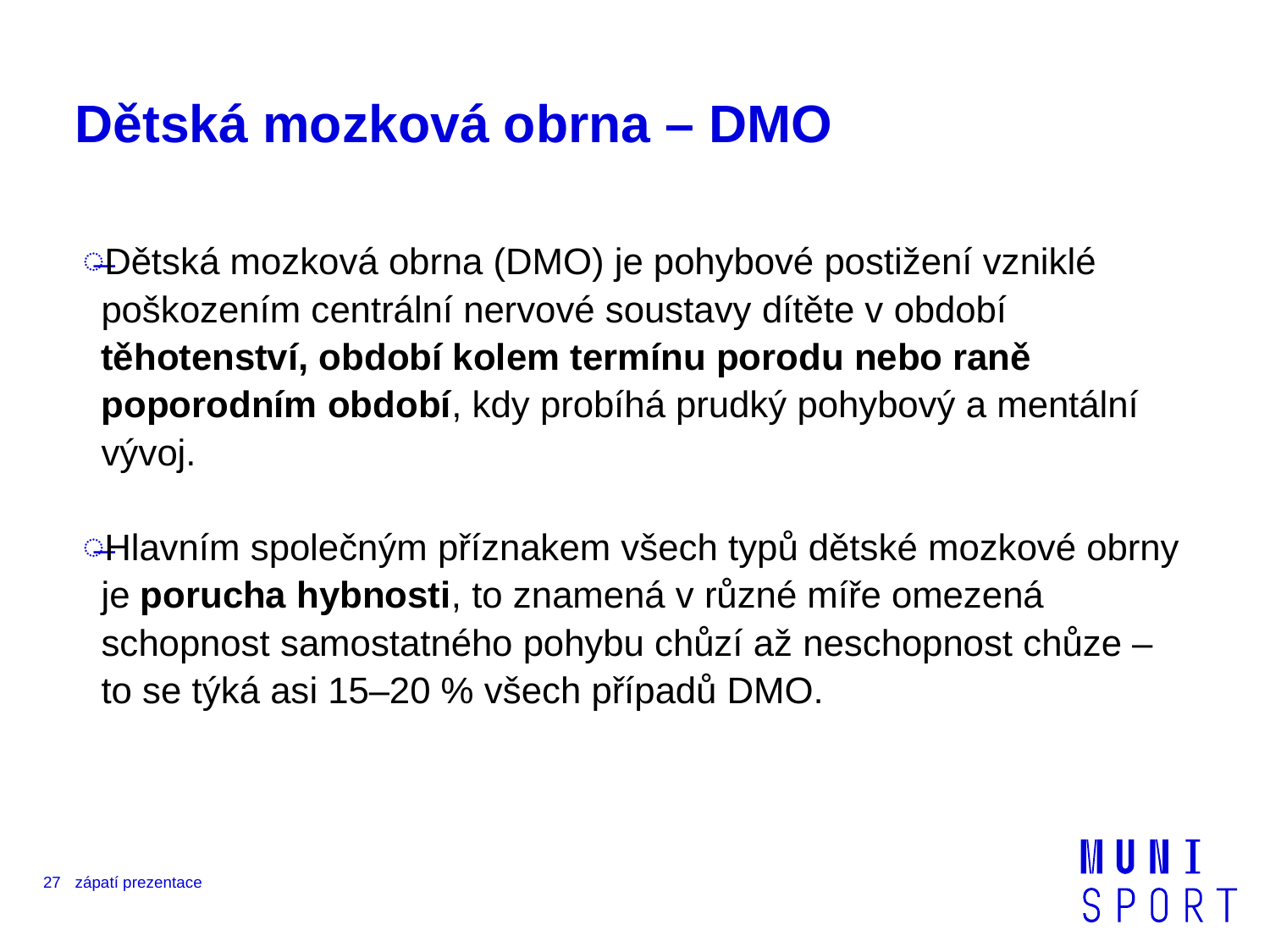

# Dětská mozková obrna – DMO
Dětská mozková obrna (DMO) je pohybové postižení vzniklé poškozením centrální nervové soustavy dítěte v období těhotenství, období kolem termínu porodu nebo raně poporodním období, kdy probíhá prudký pohybový a mentální vývoj.

Hlavním společným příznakem všech typů dětské mozkové obrny je porucha hybnosti, to znamená v různé míře omezená schopnost samostatného pohybu chůzí až neschopnost chůze – to se týká asi 15–20 % všech případů DMO.
27
zápatí prezentace